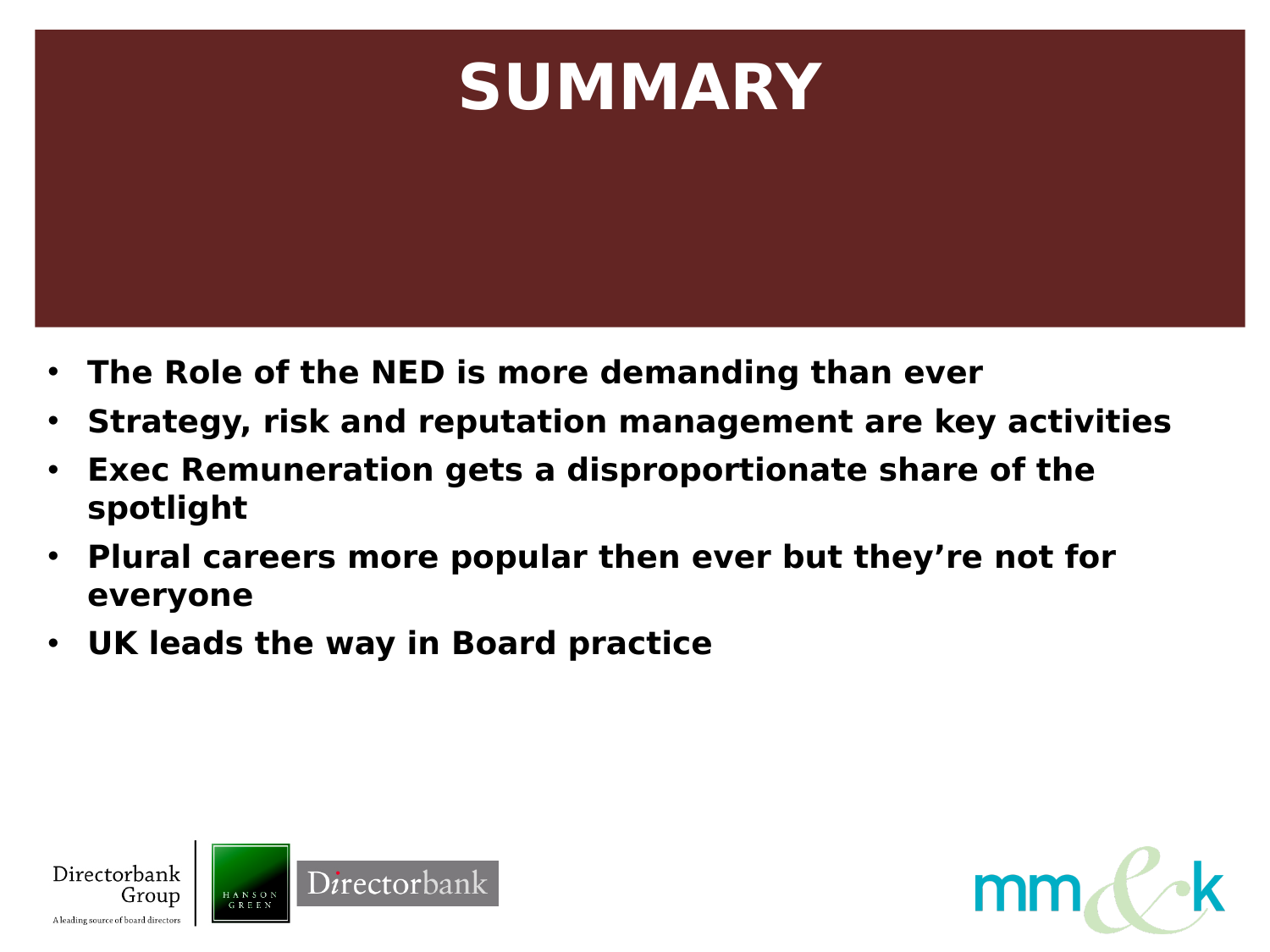

SUMMARY
The Role of the NED is more demanding than ever
Strategy, risk and reputation management are key activities
Exec Remuneration gets a disproportionate share of the spotlight
Plural careers more popular then ever but they’re not for everyone
UK leads the way in Board practice